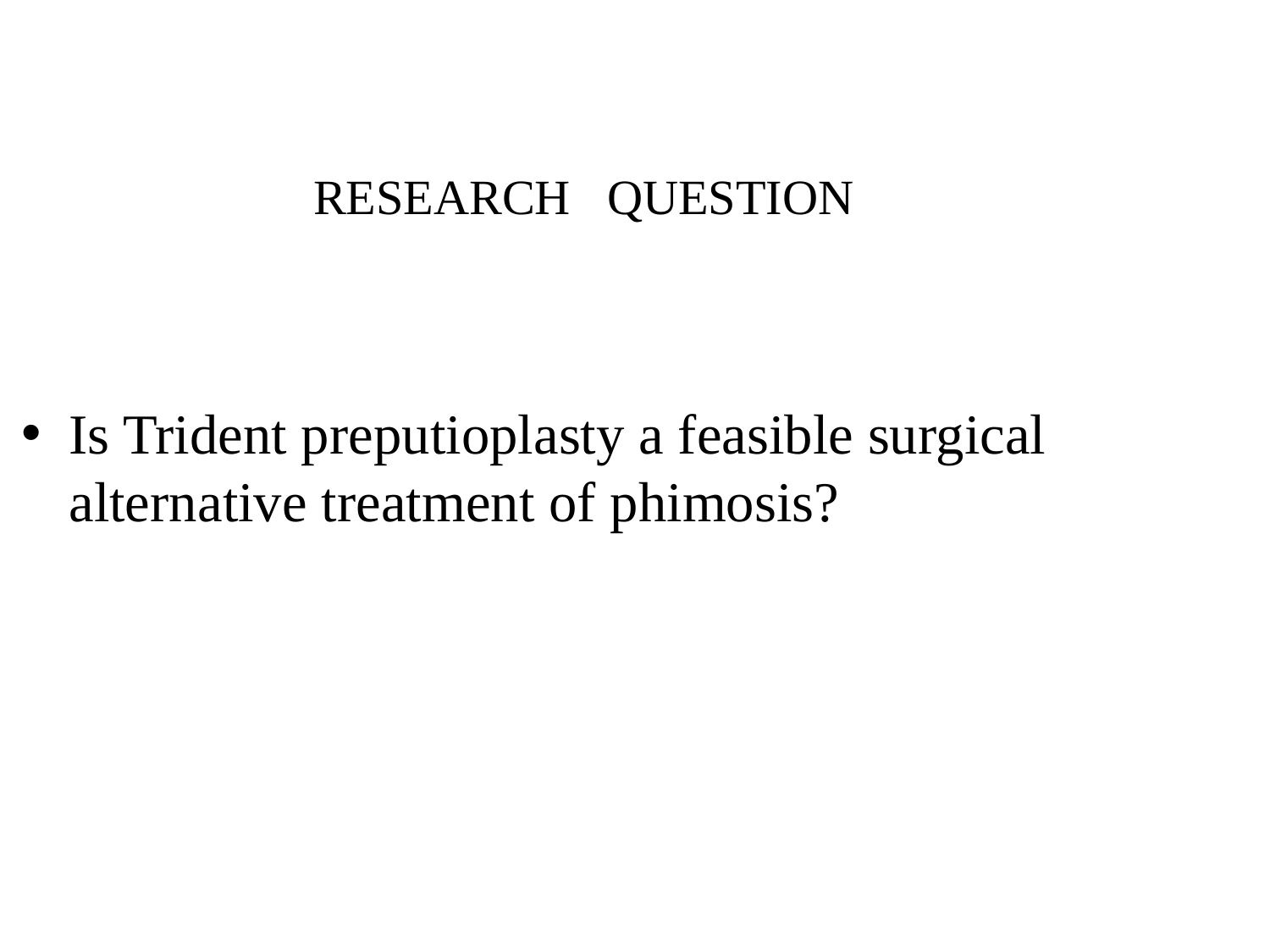

# RESEARCH   QUESTION

Is Trident preputioplasty a feasible surgical alternative treatment of phimosis?